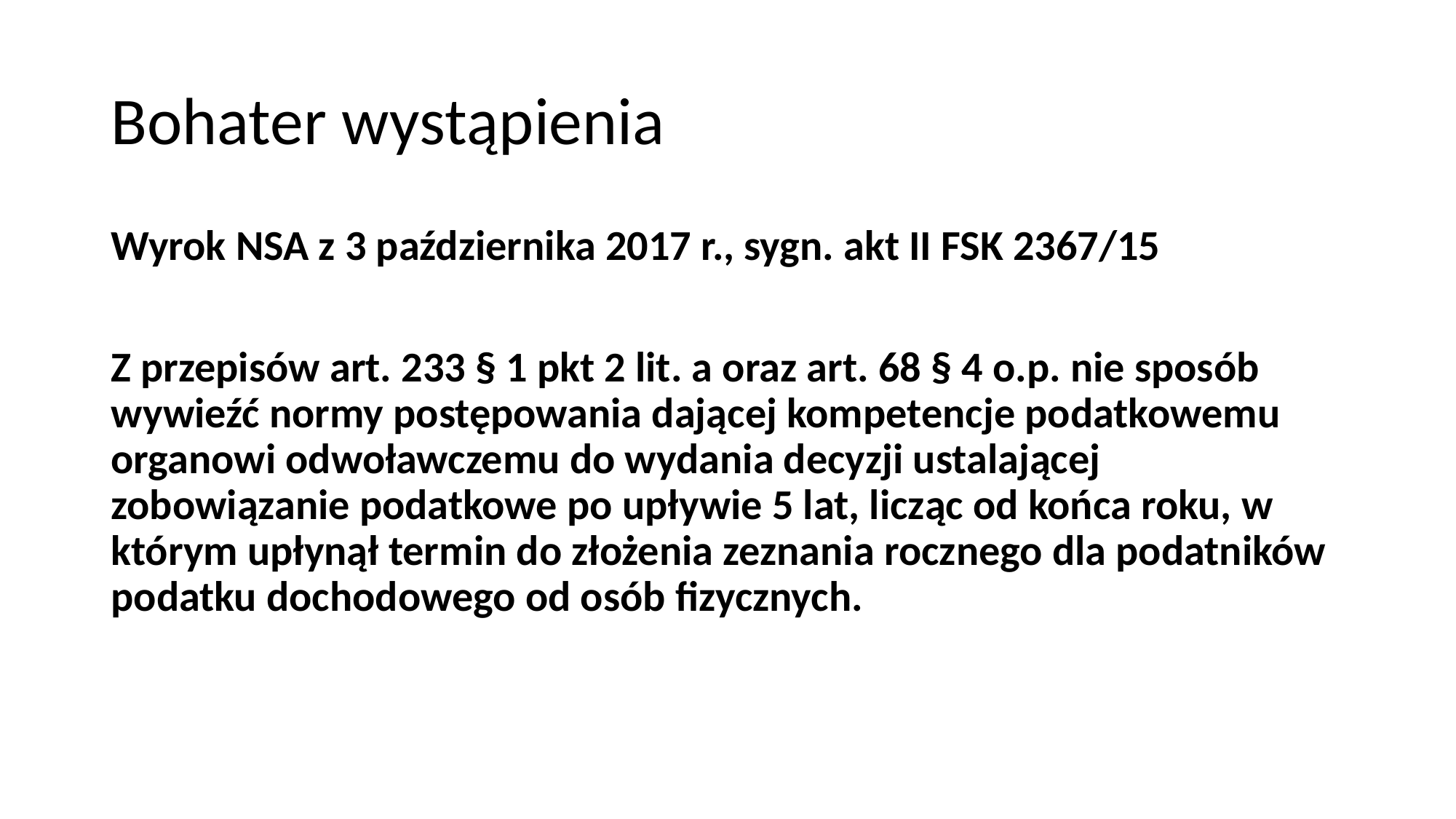

# Bohater wystąpienia
Wyrok NSA z 3 października 2017 r., sygn. akt II FSK 2367/15

Z przepisów art. 233 § 1 pkt 2 lit. a oraz art. 68 § 4 o.p. nie sposób wywieźć normy postępowania dającej kompetencje podatkowemu organowi odwoławczemu do wydania decyzji ustalającej zobowiązanie podatkowe po upływie 5 lat, licząc od końca roku, w którym upłynął termin do złożenia zeznania rocznego dla podatników podatku dochodowego od osób fizycznych.